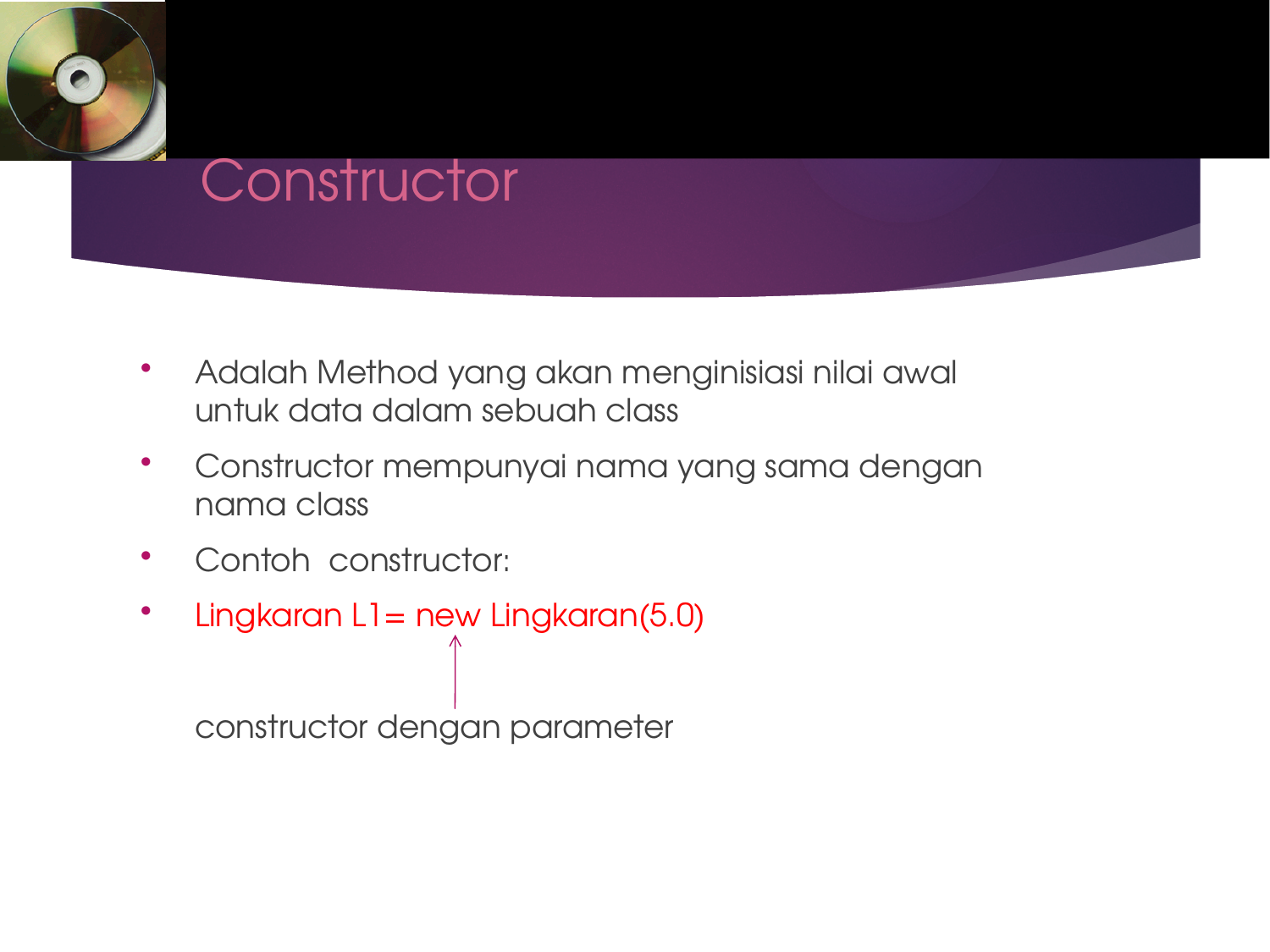

# Constructor
Adalah Method yang akan menginisiasi nilai awal untuk data dalam sebuah class
Constructor mempunyai nama yang sama dengan nama class
Contoh  constructor:
Lingkaran L1= new Lingkaran(5.0)

	constructor dengan parameter